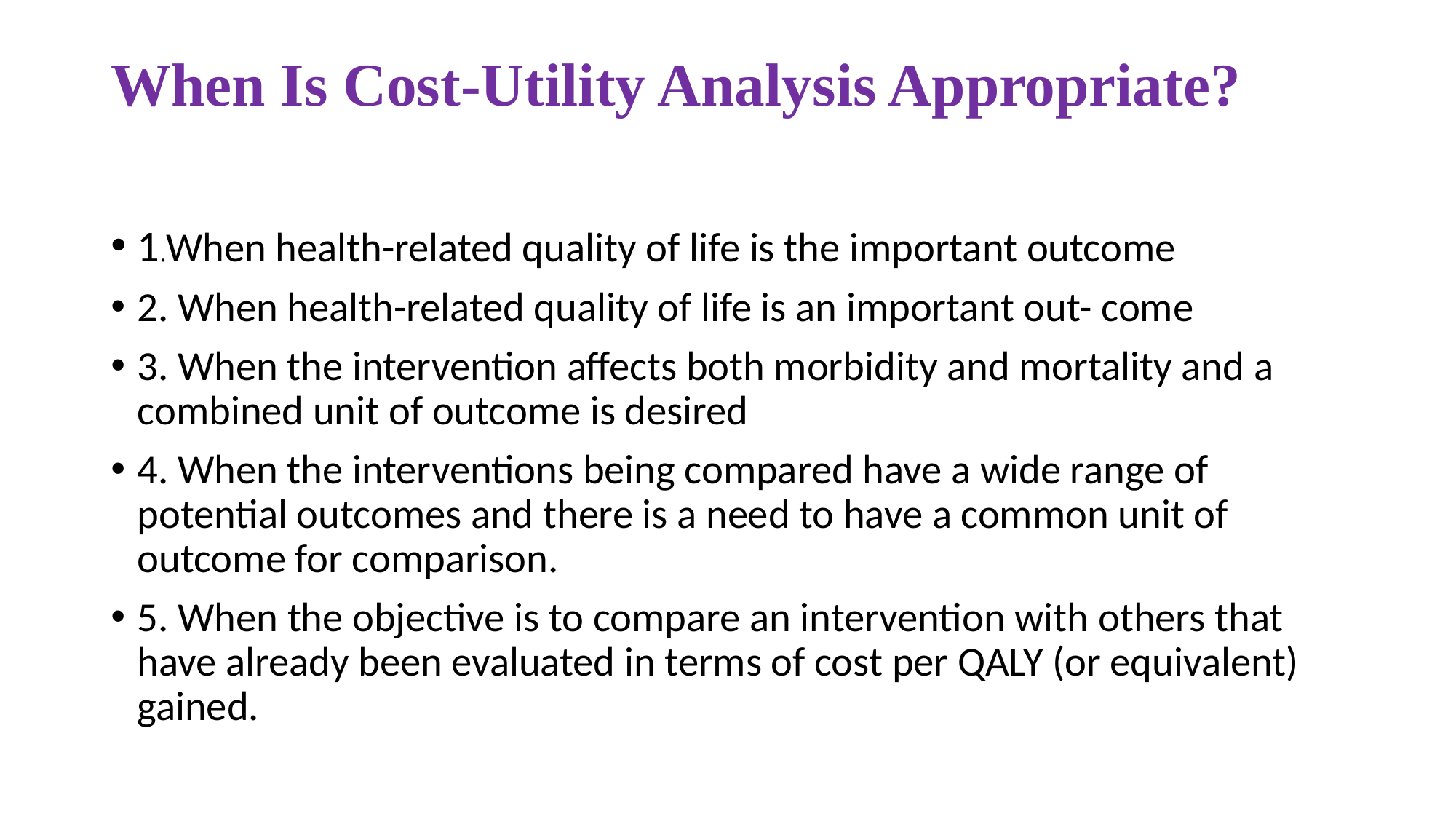

# When Is Cost-Utility Analysis Appropriate?
1.When health-related quality of life is the important outcome
2. When health-related quality of life is an important out- come
3. When the intervention affects both morbidity and mortality and a combined unit of outcome is desired
4. When the interventions being compared have a wide range of potential outcomes and there is a need to have a common unit of outcome for comparison.
5. When the objective is to compare an intervention with others that have already been evaluated in terms of cost per QALY (or equivalent) gained.